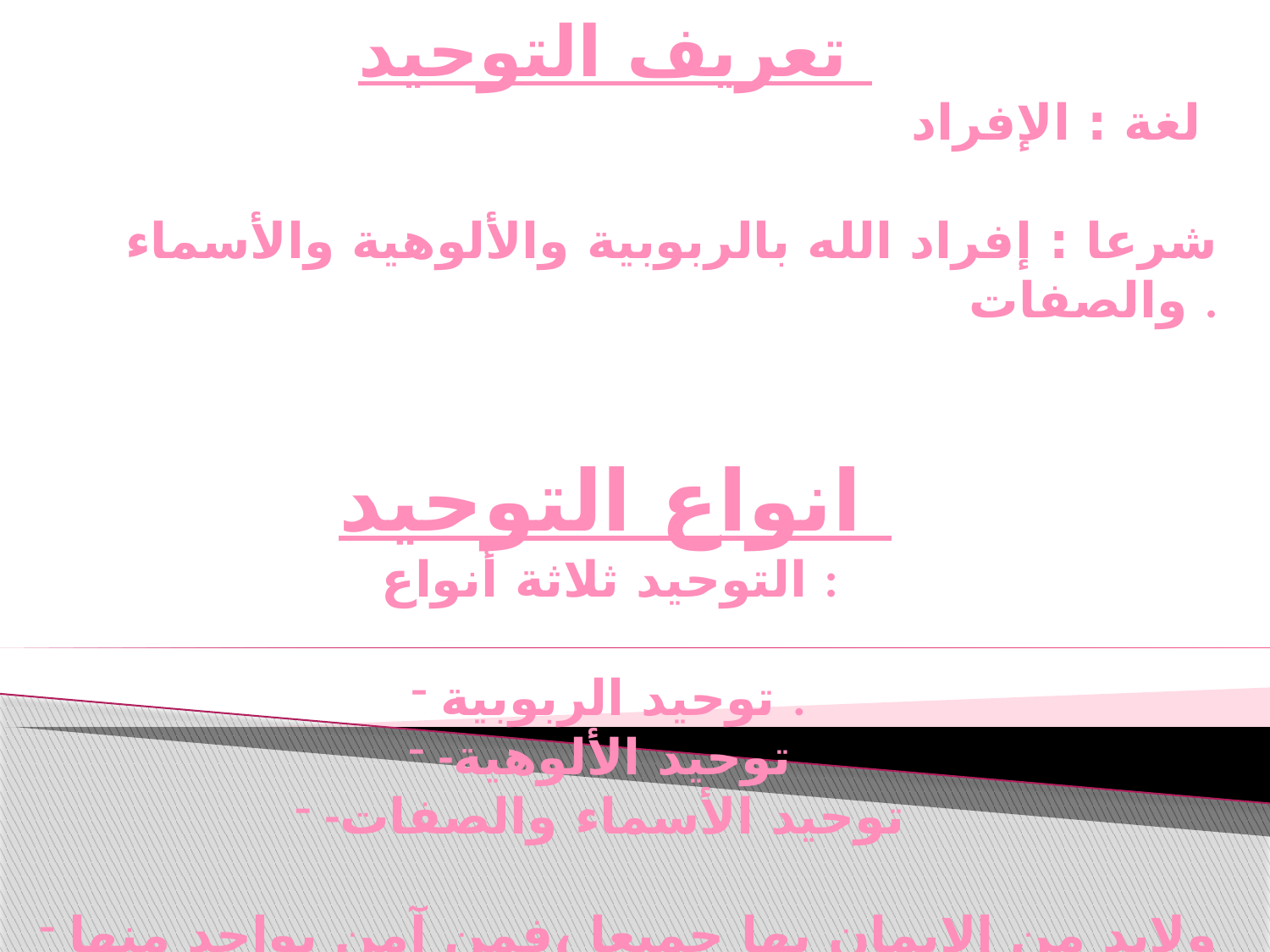

تعريف التوحيد
لغة : الإفراد

شرعا : إفراد الله بالربوبية والألوهية والأسماء والصفات .

انواع التوحيد
التوحيد ثلاثة أنواع :

توحيد الربوبية .
-توحيد الألوهية
-توحيد الأسماء والصفات

ولابد من الإيمان بها جميعا ،فمن آمن بواحد منها دون الباقي لم يكن موحداً.